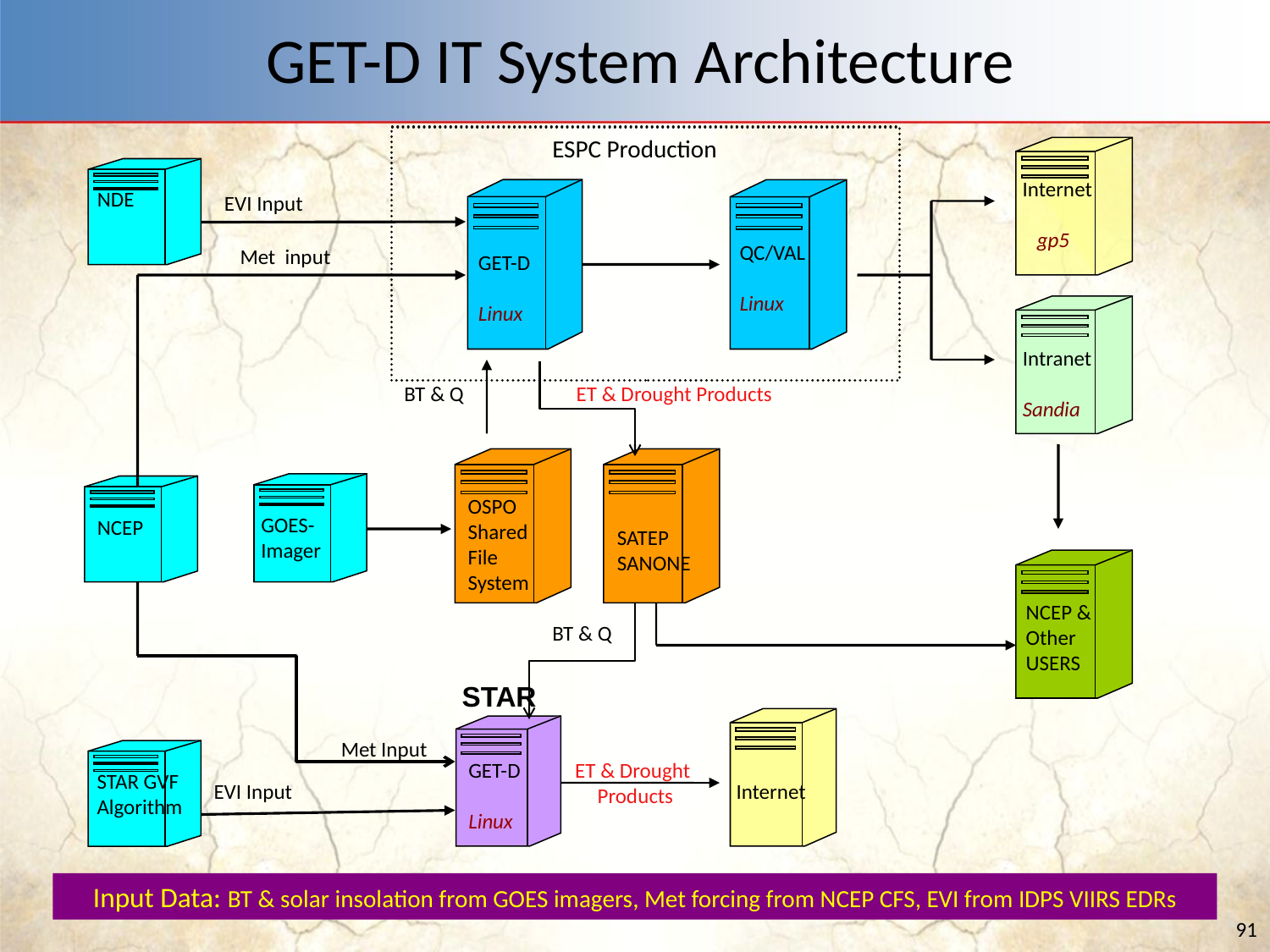

GET-D IT System Architecture

ESPC Production

Internet

   gp5

NDE

EVI Input

QC/VAL

Linux
Met  input
GET-D

Linux

Intranet

Sandia

ET & Drought Products
BT & Q

OSPO Shared File System
GOES-
Imager
NCEP
SATEP
SANONE

NCEP &
Other
USERS

BT & Q

STAR

Met Input

GET-D

Linux
ET & Drought
Products
STAR GVF Algorithm
EVI Input
Internet

Input Data: BT & solar insolation from GOES imagers, Met forcing from NCEP CFS, EVI from IDPS VIIRS EDRs